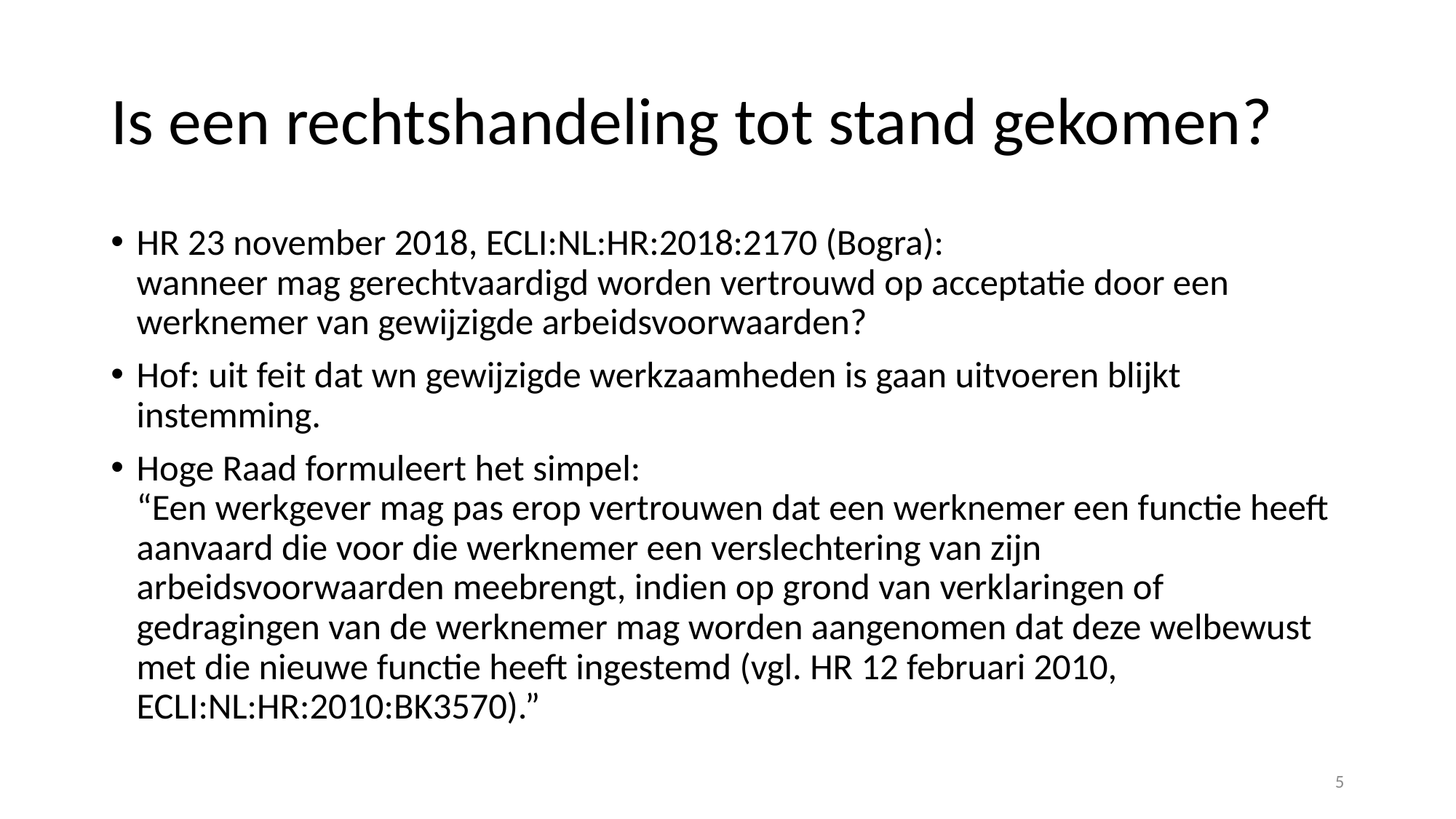

# Is een rechtshandeling tot stand gekomen?
HR 23 november 2018, ECLI:NL:HR:2018:2170 (Bogra):
wanneer mag gerechtvaardigd worden vertrouwd op acceptatie door een werknemer van gewijzigde arbeidsvoorwaarden?
Hof: uit feit dat wn gewijzigde werkzaamheden is gaan uitvoeren blijkt instemming.
Hoge Raad formuleert het simpel:
“Een werkgever mag pas erop vertrouwen dat een werknemer een functie heeft aanvaard die voor die werknemer een verslechtering van zijn arbeidsvoorwaarden meebrengt, indien op grond van verklaringen of gedragingen van de werknemer mag worden aangenomen dat deze welbewust met die nieuwe functie heeft ingestemd (vgl. HR 12 februari 2010, ECLI:NL:HR:2010:BK3570).”

5